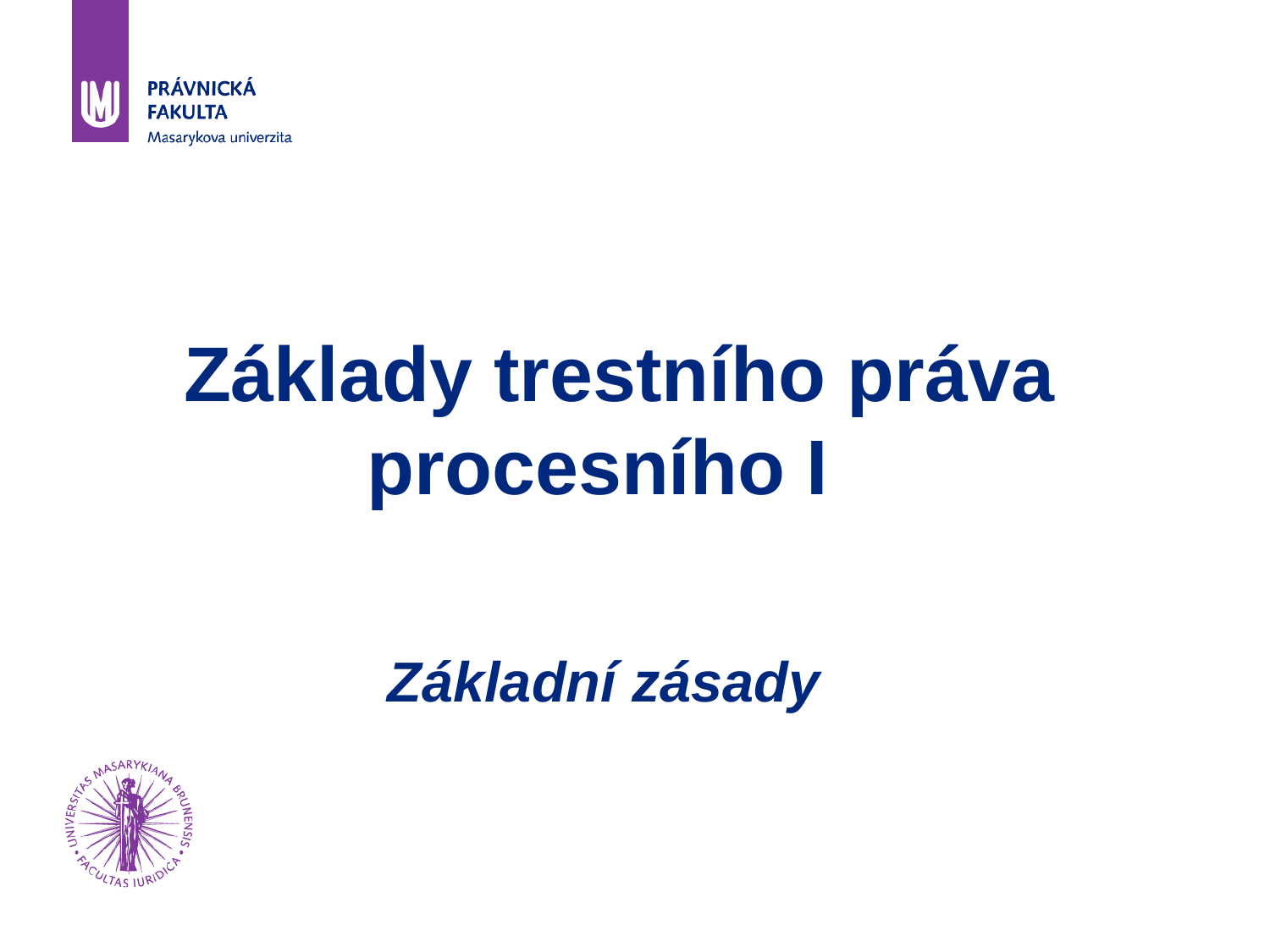

# Základy trestního práva procesního I Základní zásady